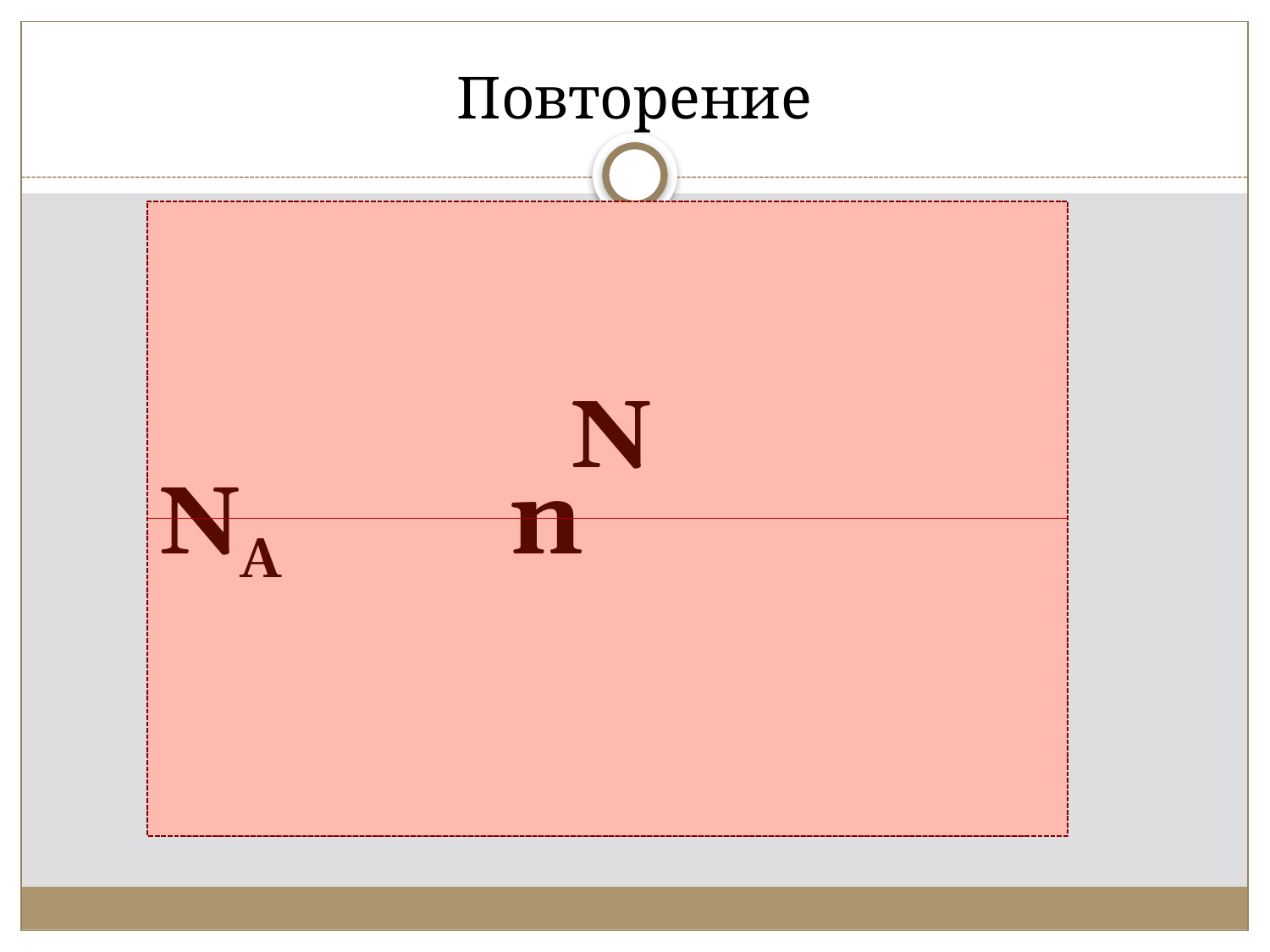

# Повторение
NA                    n
m

N
M
n